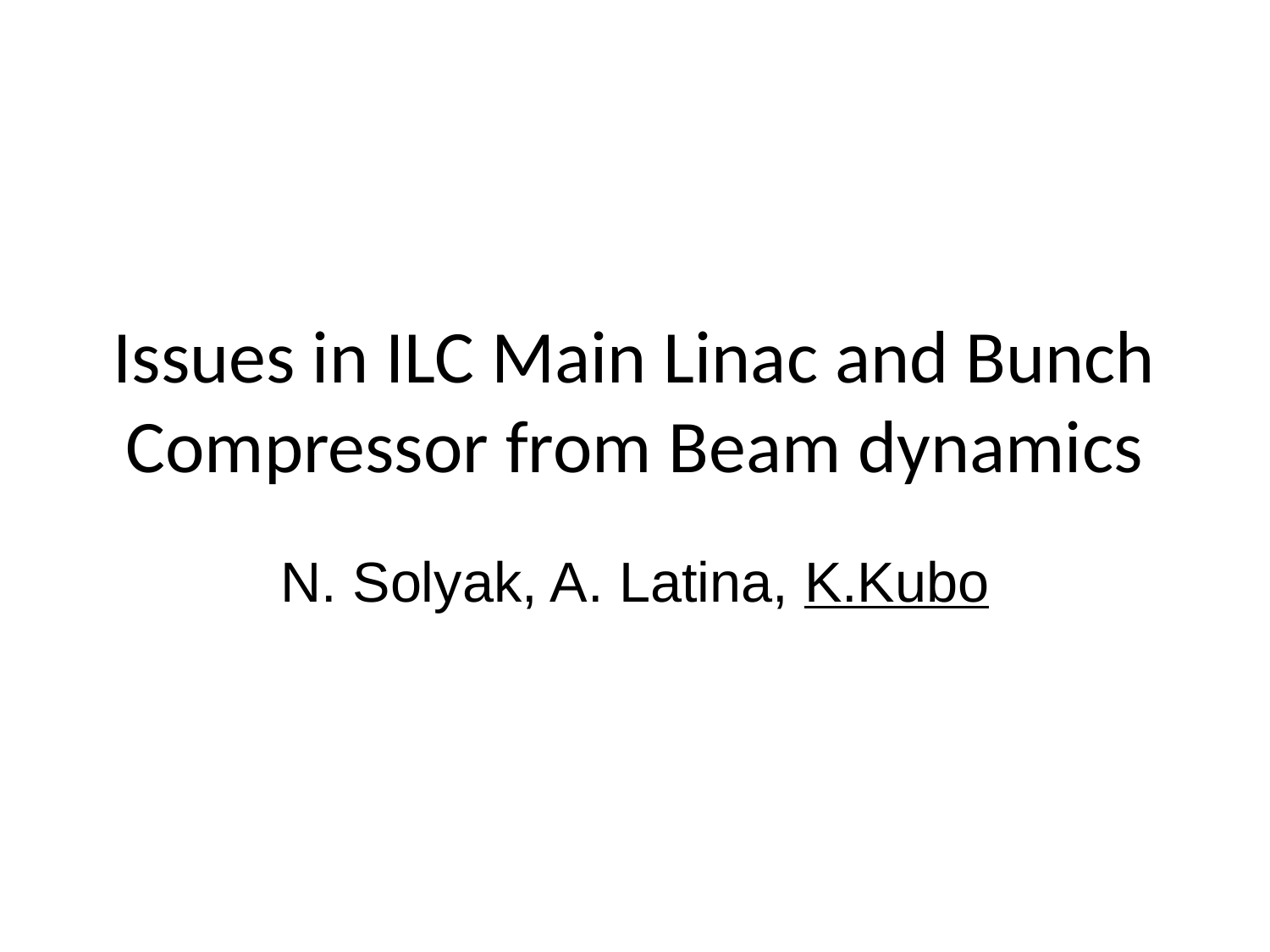

# Issues in ILC Main Linac and Bunch Compressor from Beam dynamics
N. Solyak, A. Latina, K.Kubo